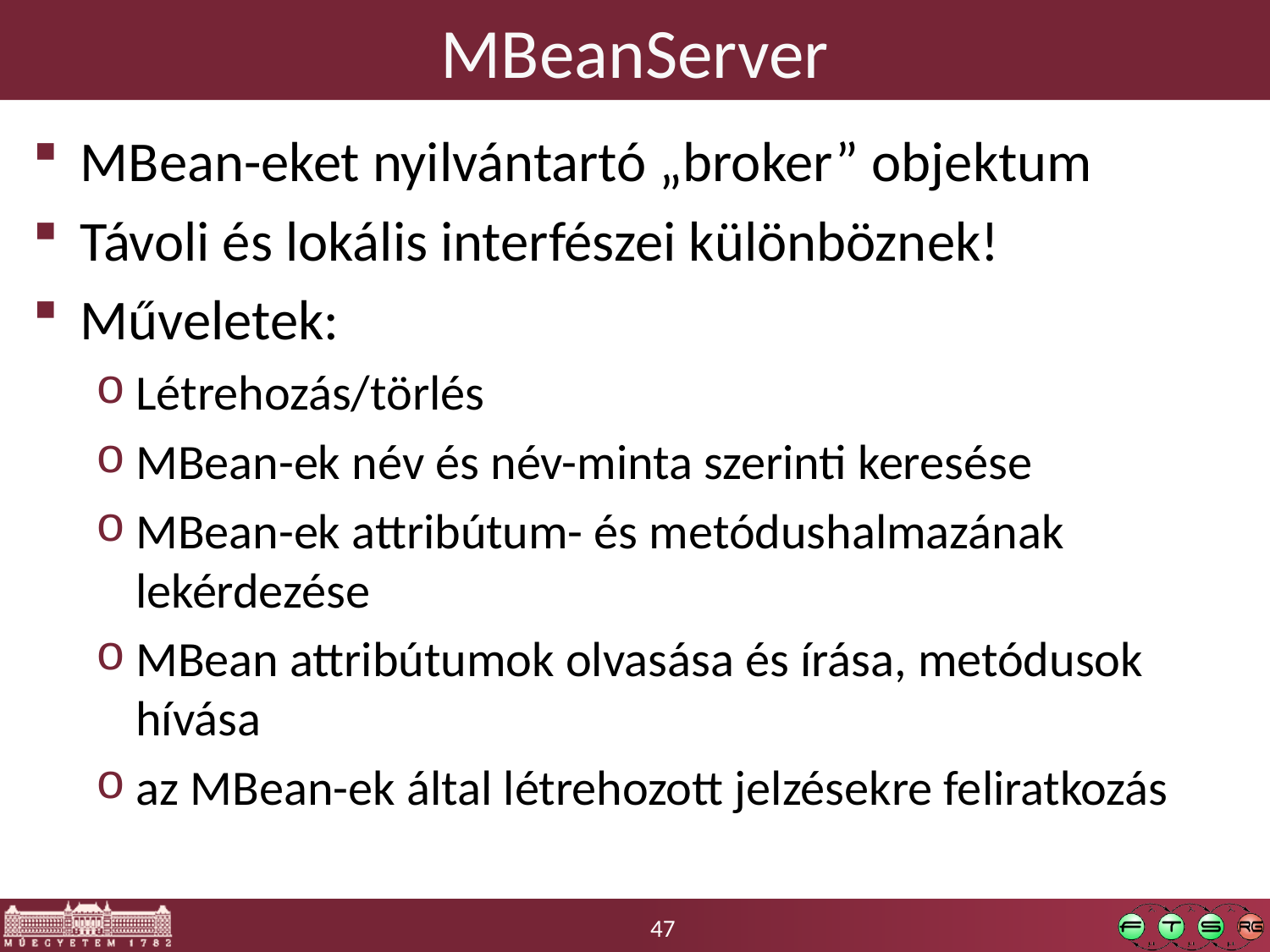

# MBeanServer
MBean-eket nyilvántartó „broker” objektum
Távoli és lokális interfészei különböznek!
Műveletek:
Létrehozás/törlés
MBean-ek név és név-minta szerinti keresése
MBean-ek attribútum- és metódushalmazának lekérdezése
MBean attribútumok olvasása és írása, metódusok hívása
az MBean-ek által létrehozott jelzésekre feliratkozás